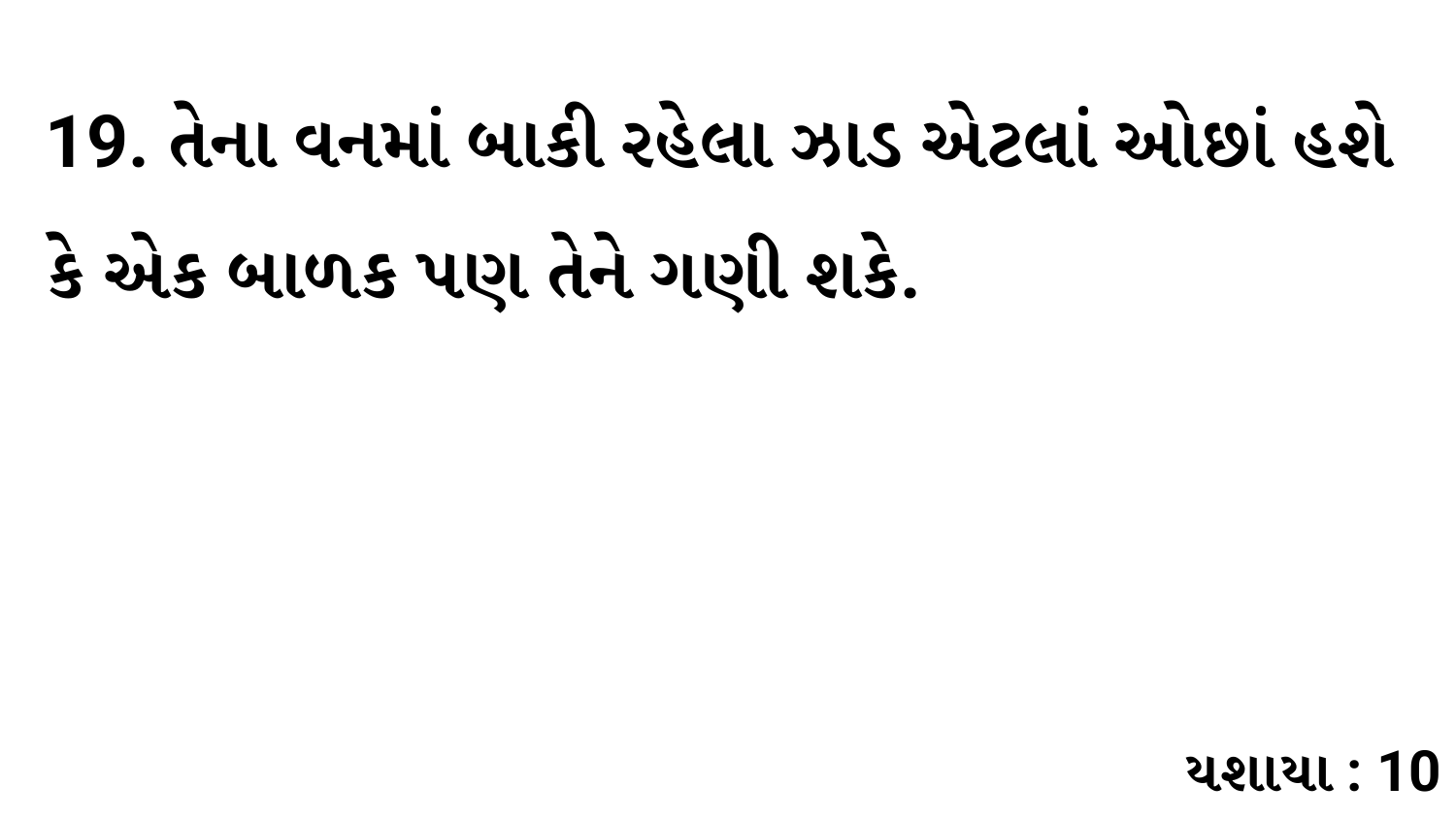

19. તેના વનમાં બાકી રહેલા ઝાડ એટલાં ઓછાં હશે કે એક બાળક પણ તેને ગણી શકે.
યશાયા : 10